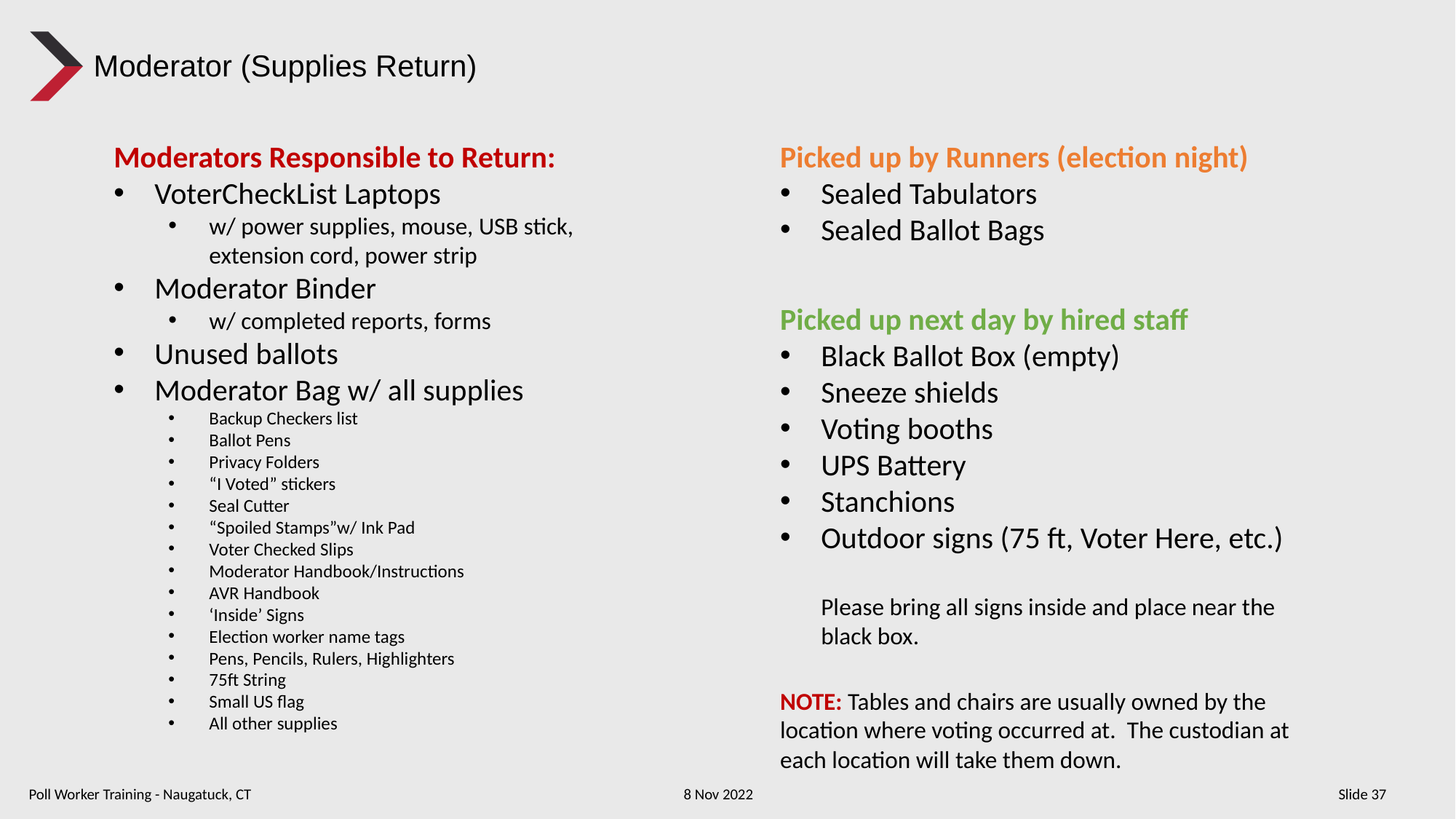

Moderator (Supplies Return)

Moderators Responsible to Return:
VoterCheckList Laptops
w/ power supplies, mouse, USB stick, extension cord, power strip
Moderator Binder
w/ completed reports, forms
Unused ballots
Moderator Bag w/ all supplies
Backup Checkers list
Ballot Pens
Privacy Folders
“I Voted” stickers
Seal Cutter
“Spoiled Stamps”w/ Ink Pad
Voter Checked Slips
Moderator Handbook/Instructions
AVR Handbook
‘Inside’ Signs
Election worker name tags
Pens, Pencils, Rulers, Highlighters
75ft String
Small US flag
All other supplies
Picked up by Runners (election night)
Sealed Tabulators
Sealed Ballot Bags
Picked up next day by hired staff
Black Ballot Box (empty)
Sneeze shields
Voting booths
UPS Battery
Stanchions
Outdoor signs (75 ft, Voter Here, etc.)
Please bring all signs inside and place near the black box.

NOTE: Tables and chairs are usually owned by the location where voting occurred at.  The custodian at each location will take them down.
Poll Worker Training - Naugatuck, CT				8 Nov 2022						Slide 37